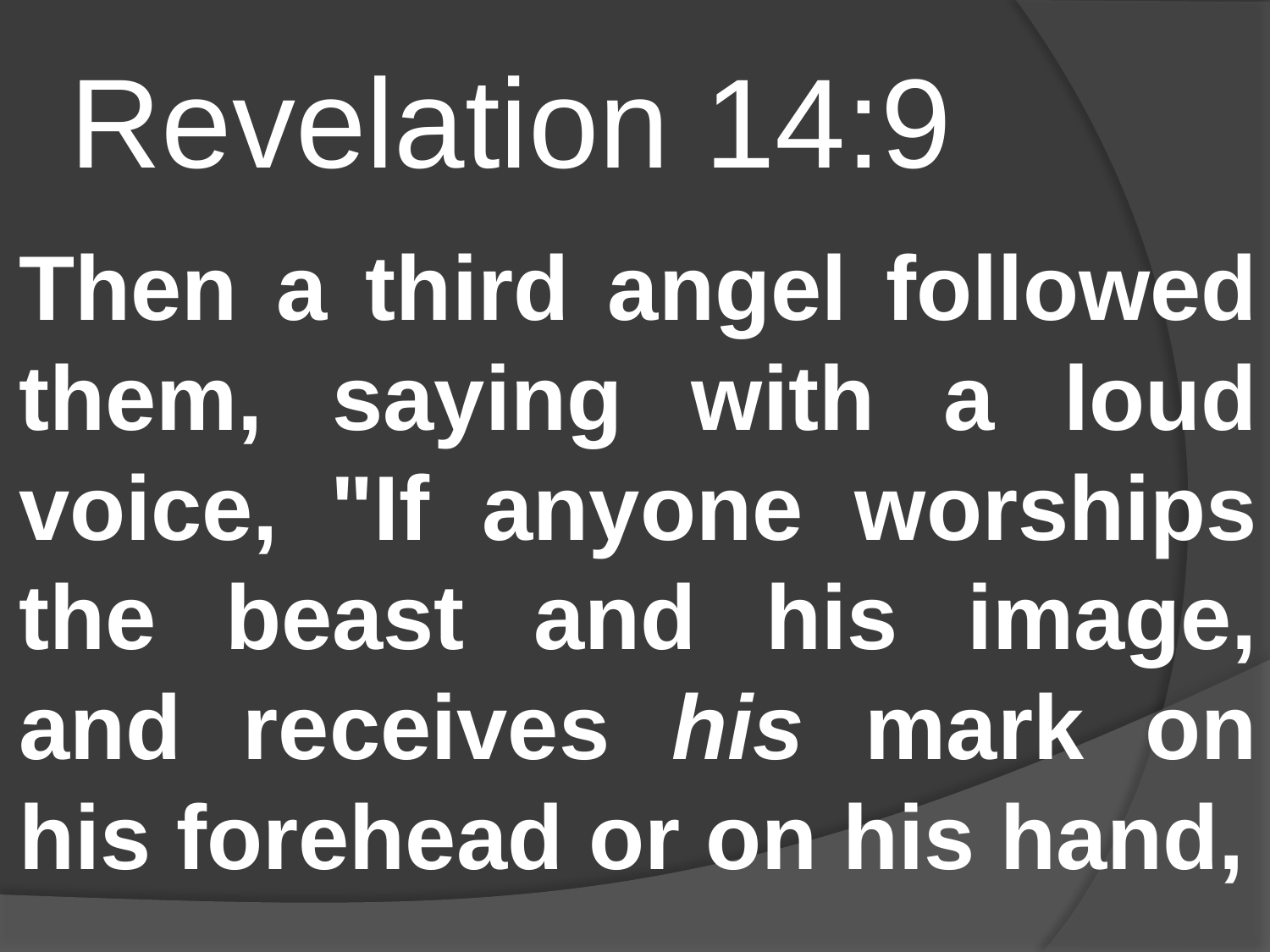

# Revelation 14:9
Then a third angel followed them, saying with a loud voice, "If anyone worships the beast and his image, and receives his mark on his forehead or on his hand,